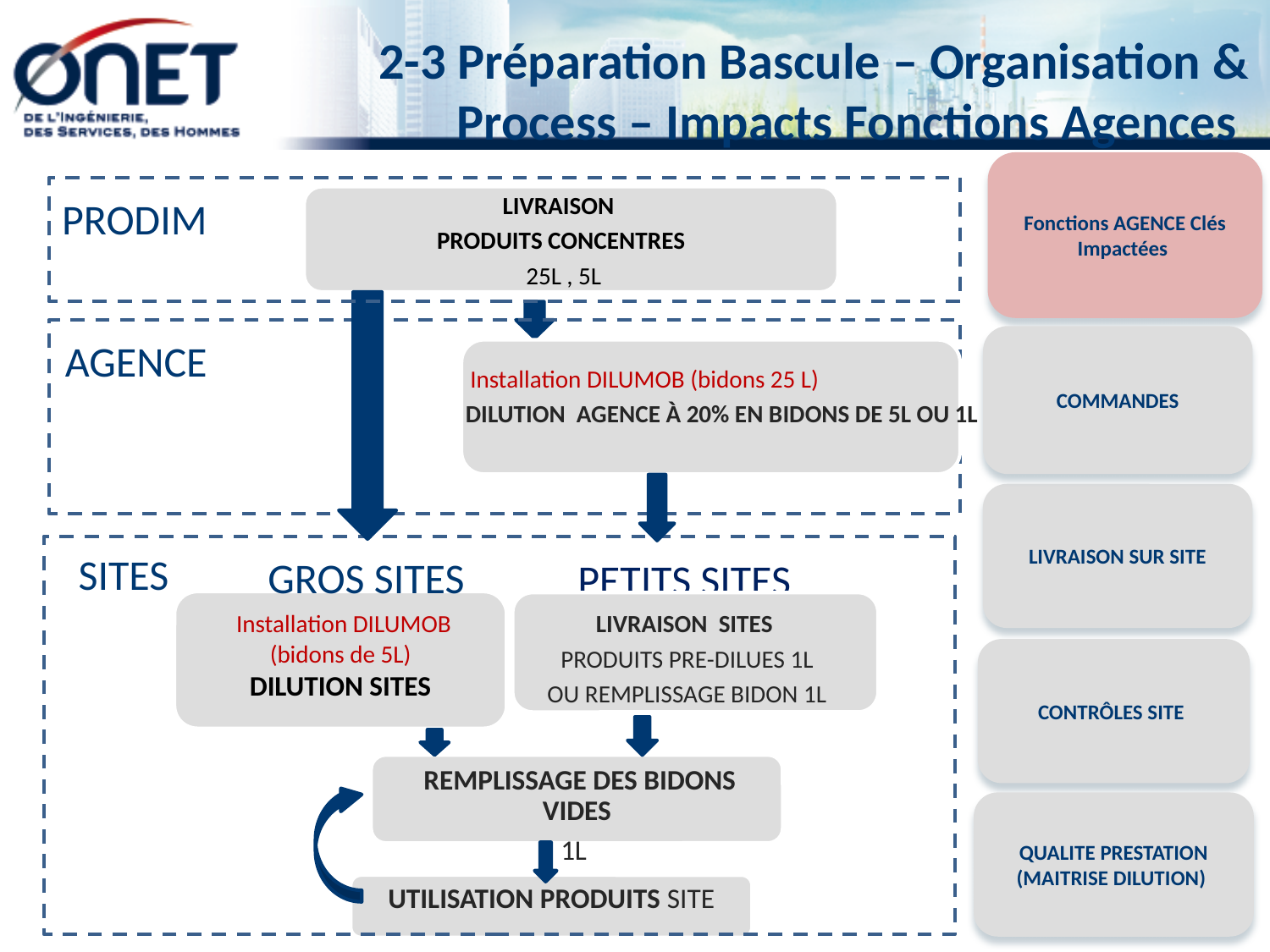

# 2-3 Préparation Bascule – Organisation & Process – Impacts Fonctions Agences
Fonctions AGENCE Clés Impactées
LIVRAISON SUR SITE
CONTRÔLES SITE
QUALITE PRESTATION
(MAITRISE DILUTION)

PRODIM

LIVRAISON
Produits CONCENTRES
 25L , 5L

AGENCE
 Installation DILUMOB (bidons 25 L)
DILUTION  AGENCE à 20% en bidons de 5L ou 1l

COMMANDES
SITES

GROS SITES
PETITS SITES

 Installation DILUMOB (bidons de 5L)
DILUTION SITES

LIVRAISON  SITES
PRODUITS PRE-DILUES 1L
ou REMPLISSAGE bidon 1L

 Remplissage des bidons vides
1L

Utilisation Produits Site

14